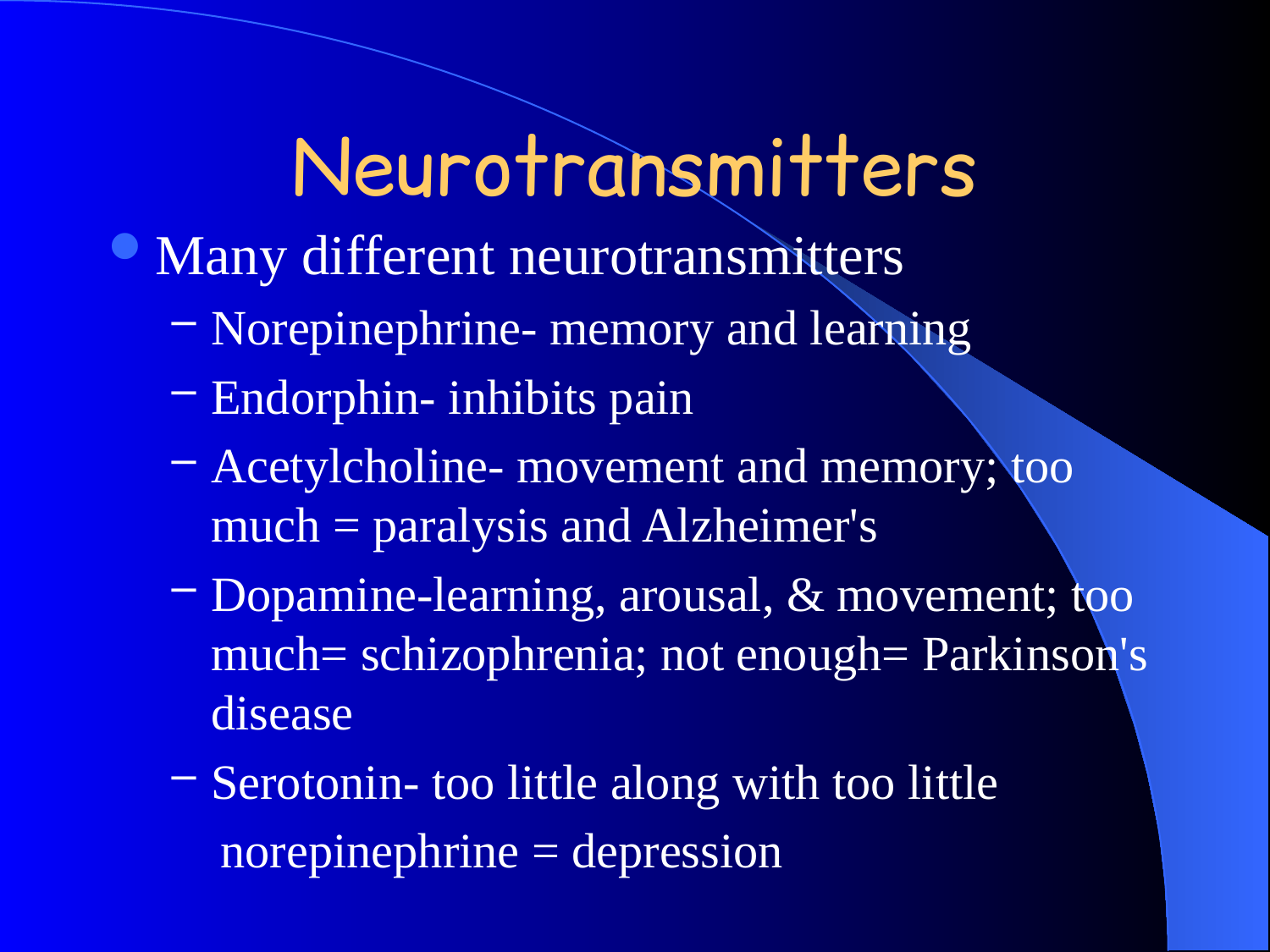

# Neurotransmitters
Many different neurotransmitters
Norepinephrine- memory and learning
Endorphin- inhibits pain
Acetylcholine- movement and memory; too much = paralysis and Alzheimer's
Dopamine-learning, arousal, & movement; too much= schizophrenia; not enough= Parkinson's disease
Serotonin- too little along with too little
    norepinephrine = depression